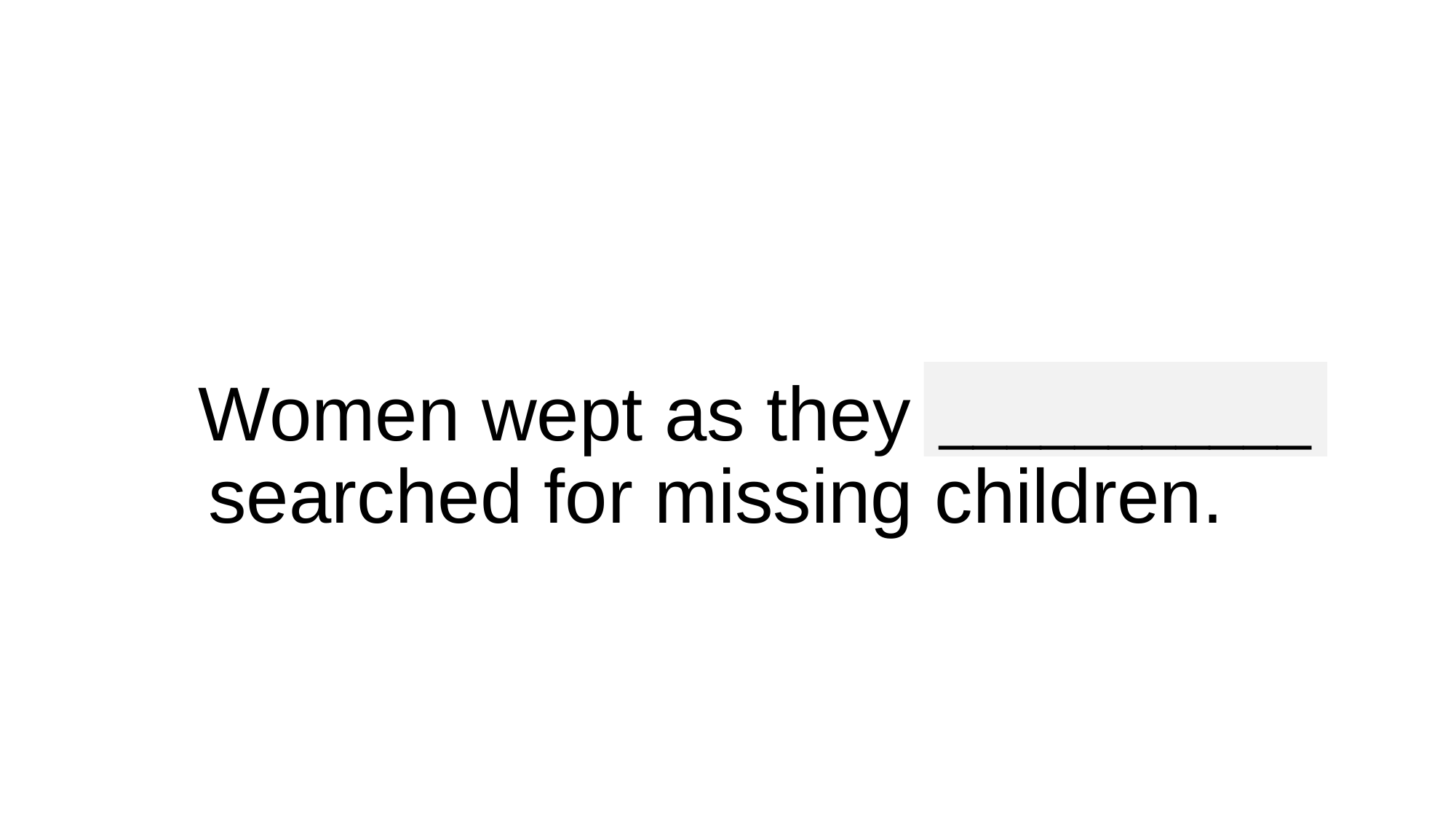

___________
# Women wept as they frantically searched for missing children.